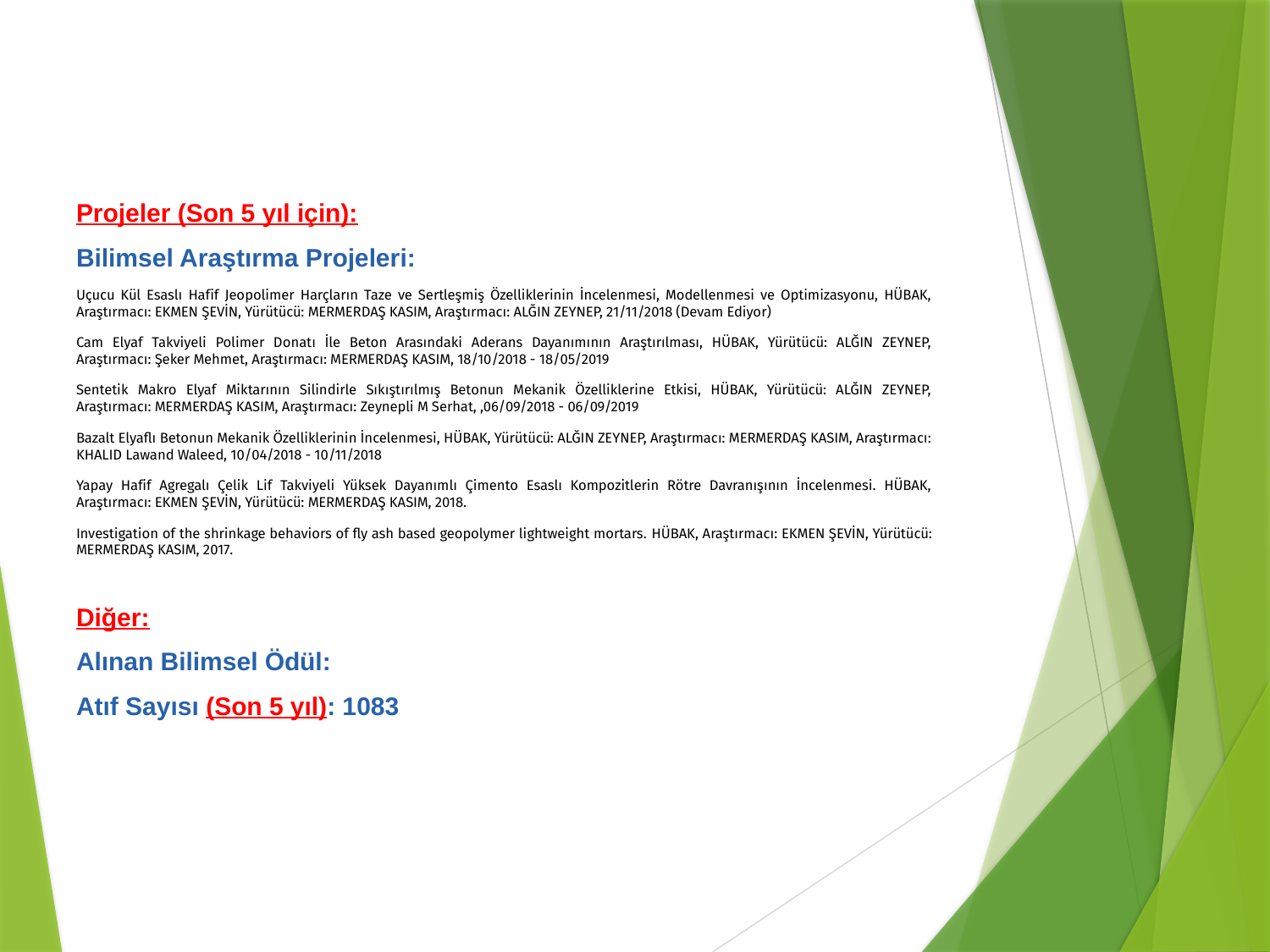

Projeler (Son 5 yıl için):
Bilimsel Araştırma Projeleri:
Uçucu Kül Esaslı Hafif Jeopolimer Harçların Taze ve Sertleşmiş Özelliklerinin İncelenmesi, Modellenmesi ve Optimizasyonu, HÜBAK, Araştırmacı: EKMEN ŞEVİN, Yürütücü: MERMERDAŞ KASIM, Araştırmacı: ALĞIN ZEYNEP, 21/11/2018 (Devam Ediyor)
Cam Elyaf Takviyeli Polimer Donatı İle Beton Arasındaki Aderans Dayanımının Araştırılması, HÜBAK, Yürütücü: ALĞIN ZEYNEP, Araştırmacı: Şeker Mehmet, Araştırmacı: MERMERDAŞ KASIM, 18/10/2018 - 18/05/2019
Sentetik Makro Elyaf Miktarının Silindirle Sıkıştırılmış Betonun Mekanik Özelliklerine Etkisi, HÜBAK, Yürütücü: ALĞIN ZEYNEP, Araştırmacı: MERMERDAŞ KASIM, Araştırmacı: Zeynepli M Serhat, ,06/09/2018 - 06/09/2019
Bazalt Elyaflı Betonun Mekanik Özelliklerinin İncelenmesi, HÜBAK, Yürütücü: ALĞIN ZEYNEP, Araştırmacı: MERMERDAŞ KASIM, Araştırmacı: KHALID Lawand Waleed, 10/04/2018 - 10/11/2018
Yapay Hafif Agregalı Çelik Lif Takviyeli Yüksek Dayanımlı Çimento Esaslı Kompozitlerin Rötre Davranışının İncelenmesi. HÜBAK, Araştırmacı: EKMEN ŞEVİN, Yürütücü: MERMERDAŞ KASIM, 2018.
Investigation of the shrinkage behaviors of fly ash based geopolymer lightweight mortars. HÜBAK, Araştırmacı: EKMEN ŞEVİN, Yürütücü: MERMERDAŞ KASIM, 2017.

Diğer:
Alınan Bilimsel Ödül:
Atıf Sayısı (Son 5 yıl): 1083